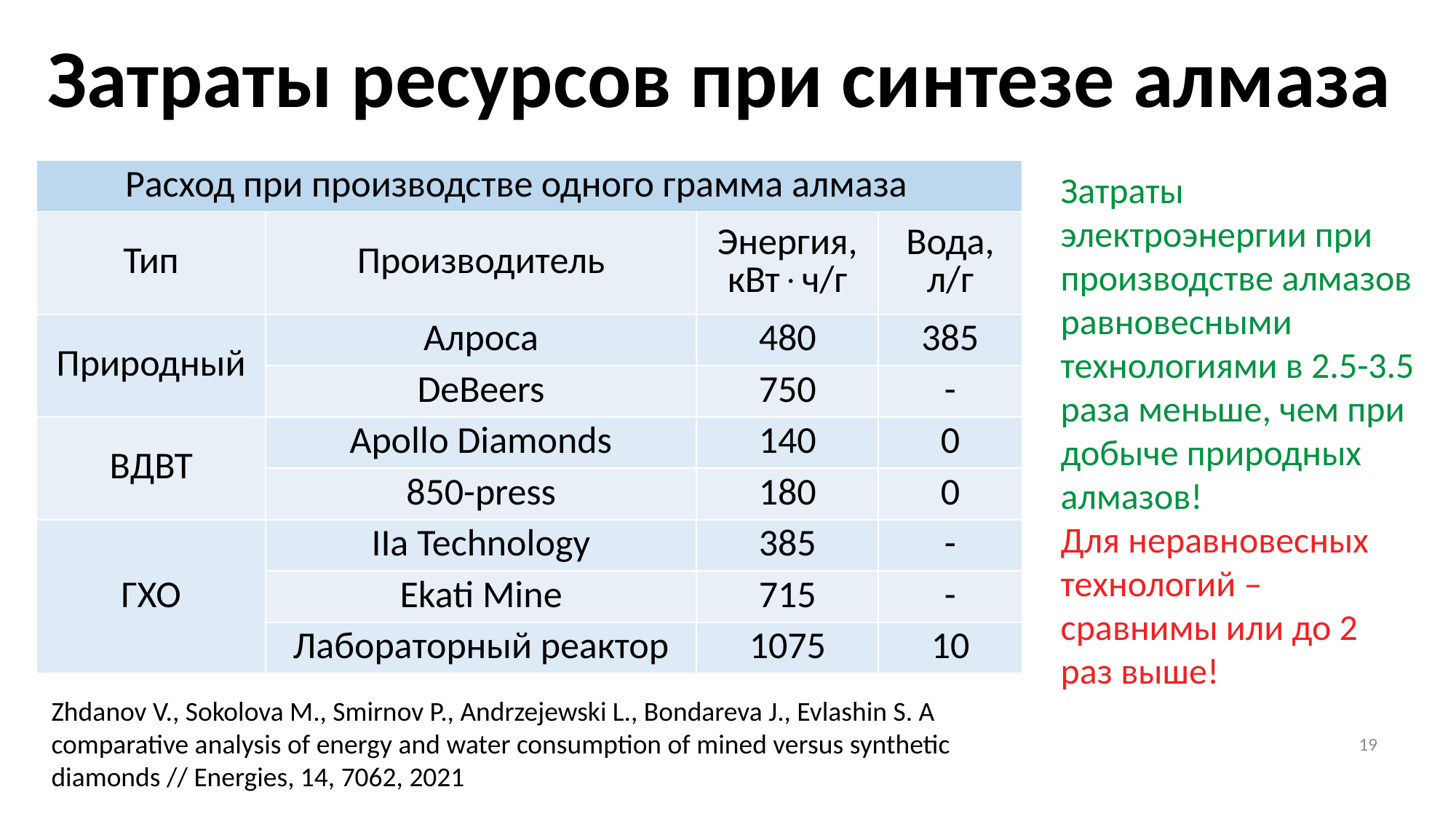

Затраты ресурсов при синтезе алмаза
| Расход при производстве одного грамма алмаза |  |  |  |
| --- | --- | --- | --- |
| Тип | Производитель | Энергия, кВт⋅ч/г | Вода, л/г |
| Природный | Алроса | 480 | 385 |
|  | DeBeers | 750 | - |
| ВДВТ | Apollo Diamonds | 140 | 0 |
|  | 850-press | 180 | 0 |
| ГХО | IIa Technology | 385 | - |
|  | Ekati Mine | 715 | - |
|  | Лабораторный реактор | 1075 | 10 |
Затраты электроэнергии при производстве алмазов равновесными технологиями в 2.5-3.5 раза меньше, чем при добыче природных алмазов!
Для неравновесных технологий – сравнимы или до 2 раз выше!
Zhdanov V., Sokolova M., Smirnov P., Andrzejewski L., Bondareva J., Evlashin S. A comparative analysis of energy and water consumption of mined versus synthetic diamonds // Energies, 14, 7062, 2021
19